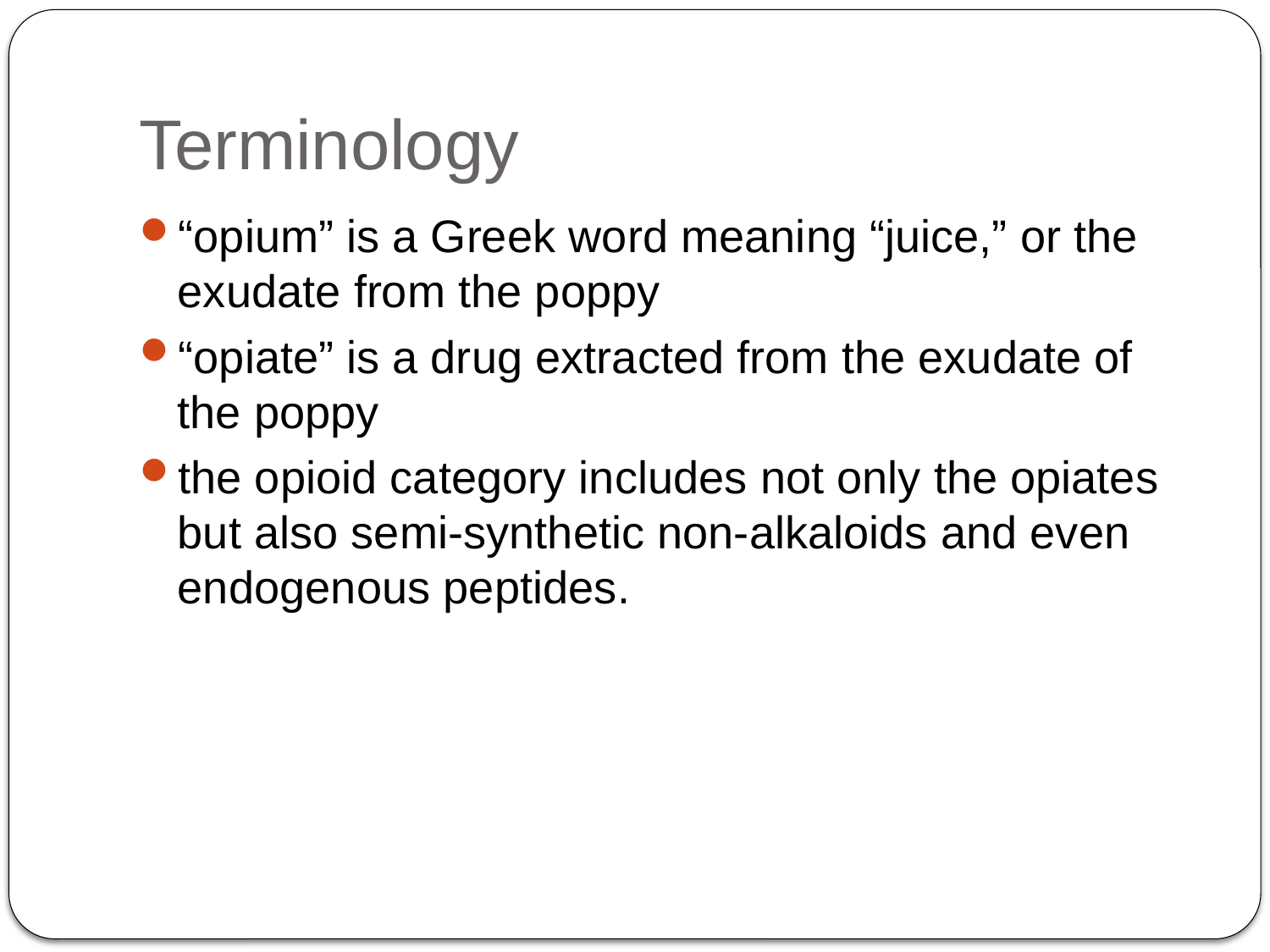

# Terminology
“opium” is a Greek word meaning “juice,” or the exudate from the poppy
“opiate” is a drug extracted from the exudate of the poppy
the opioid category includes not only the opiates but also semi-synthetic non-alkaloids and even endogenous peptides.